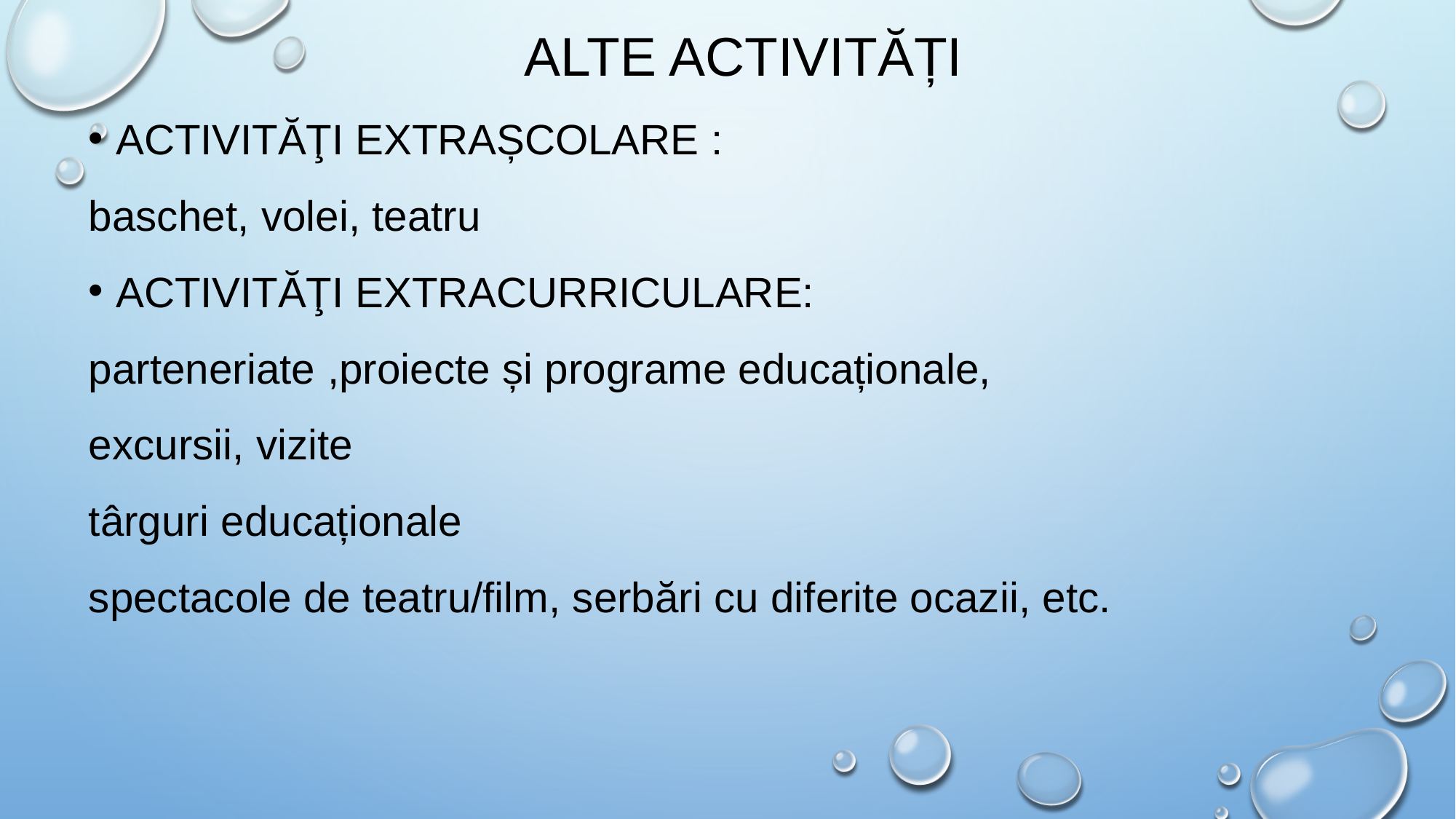

# Alte activități
Activităţi extrașcolare :
baschet, volei, teatru
Activităţi extracurriculare:
parteneriate ,proiecte și programe educaționale,
excursii, vizite
târguri educaționale
spectacole de teatru/film, serbări cu diferite ocazii, etc.